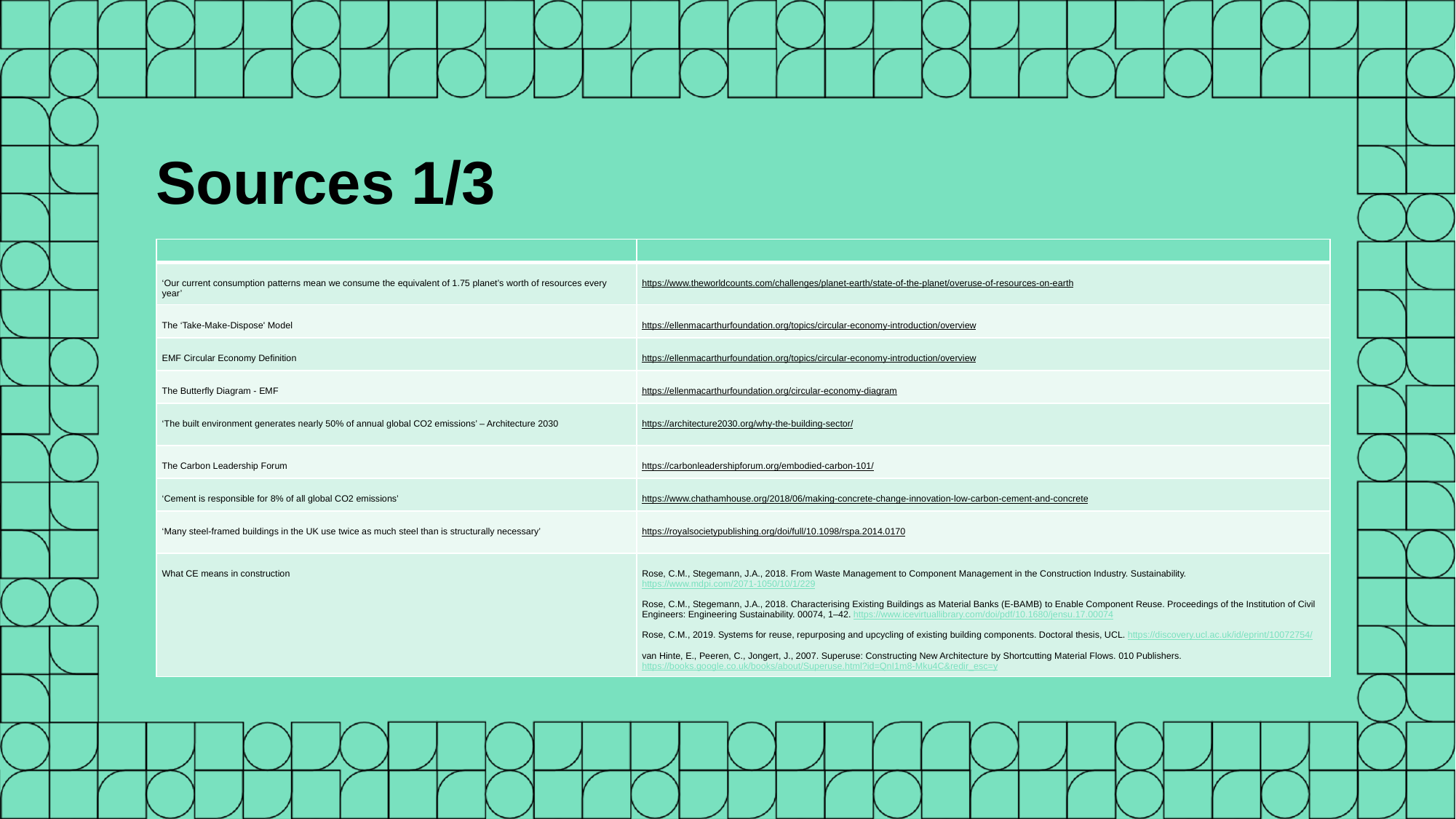

Sources 1/3
|  |  |
| --- | --- |
| ‘Our current consumption patterns mean we consume the equivalent of 1.75 planet’s worth of resources every year’ | https://www.theworldcounts.com/challenges/planet-earth/state-of-the-planet/overuse-of-resources-on-earth |
| The ‘Take-Make-Dispose' Model | https://ellenmacarthurfoundation.org/topics/circular-economy-introduction/overview |
| EMF Circular Economy Definition | https://ellenmacarthurfoundation.org/topics/circular-economy-introduction/overview |
| The Butterfly Diagram - EMF | https://ellenmacarthurfoundation.org/circular-economy-diagram |
| ‘The built environment generates nearly 50% of annual global CO2 emissions’ – Architecture 2030 | https://architecture2030.org/why-the-building-sector/ |
| The Carbon Leadership Forum | https://carbonleadershipforum.org/embodied-carbon-101/ |
| ‘Cement is responsible for 8% of all global CO2 emissions’ | https://www.chathamhouse.org/2018/06/making-concrete-change-innovation-low-carbon-cement-and-concrete |
| ‘Many steel-framed buildings in the UK use twice as much steel than is structurally necessary’ | https://royalsocietypublishing.org/doi/full/10.1098/rspa.2014.0170 |
| What CE means in construction | Rose, C.M., Stegemann, J.A., 2018. From Waste Management to Component Management in the Construction Industry. Sustainability. https://www.mdpi.com/2071-1050/10/1/229  Rose, C.M., Stegemann, J.A., 2018. Characterising Existing Buildings as Material Banks (E-BAMB) to Enable Component Reuse. Proceedings of the Institution of Civil Engineers: Engineering Sustainability. 00074, 1–42. https://www.icevirtuallibrary.com/doi/pdf/10.1680/jensu.17.00074  Rose, C.M., 2019. Systems for reuse, repurposing and upcycling of existing building components. Doctoral thesis, UCL. https://discovery.ucl.ac.uk/id/eprint/10072754/   van Hinte, E., Peeren, C., Jongert, J., 2007. Superuse: Constructing New Architecture by Shortcutting Material Flows. 010 Publishers. https://books.google.co.uk/books/about/Superuse.html?id=QnI1m8-Mku4C&redir\_esc=y |